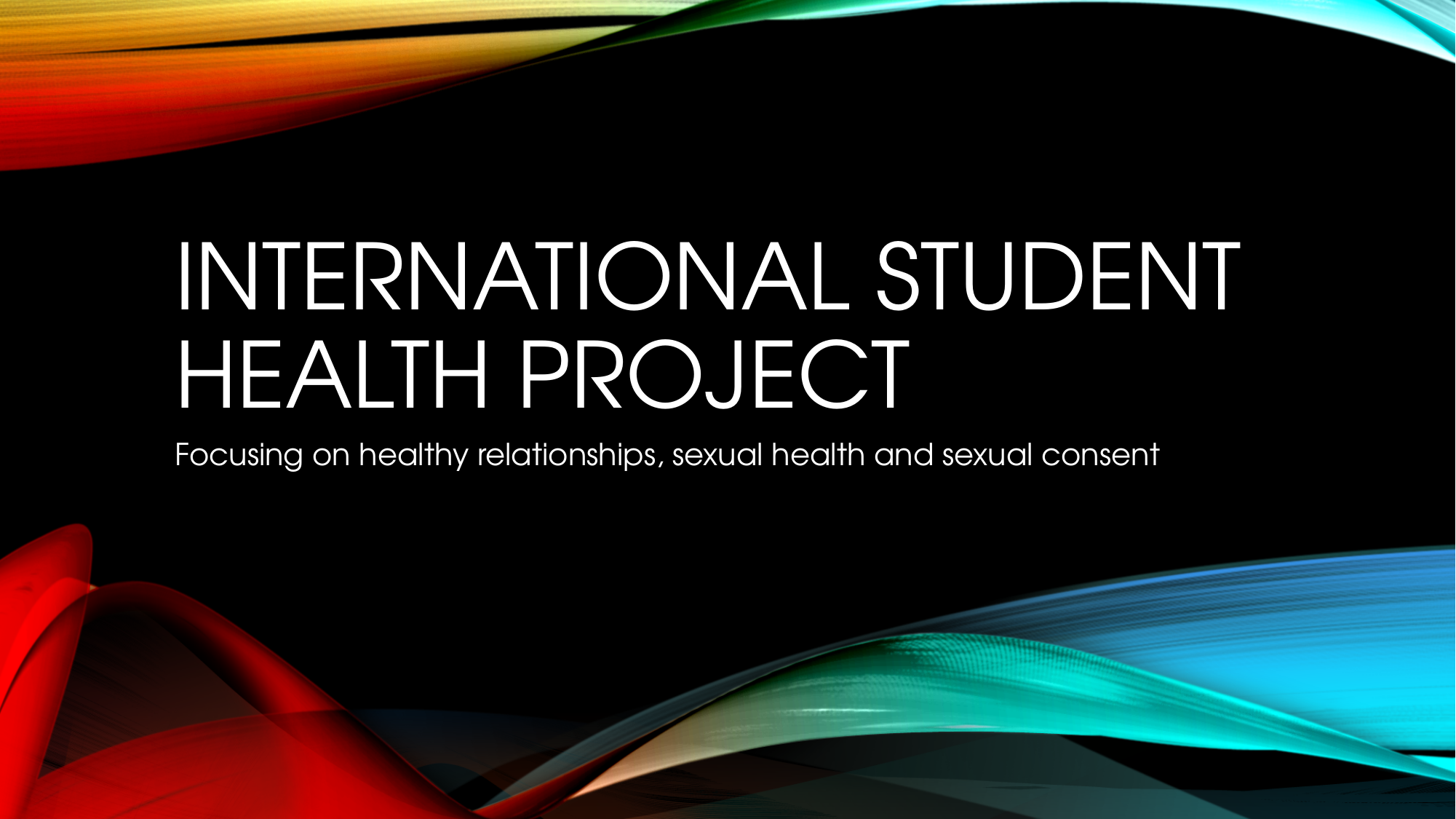

# International Student Health project
Focusing on healthy relationships, sexual health and sexual consent